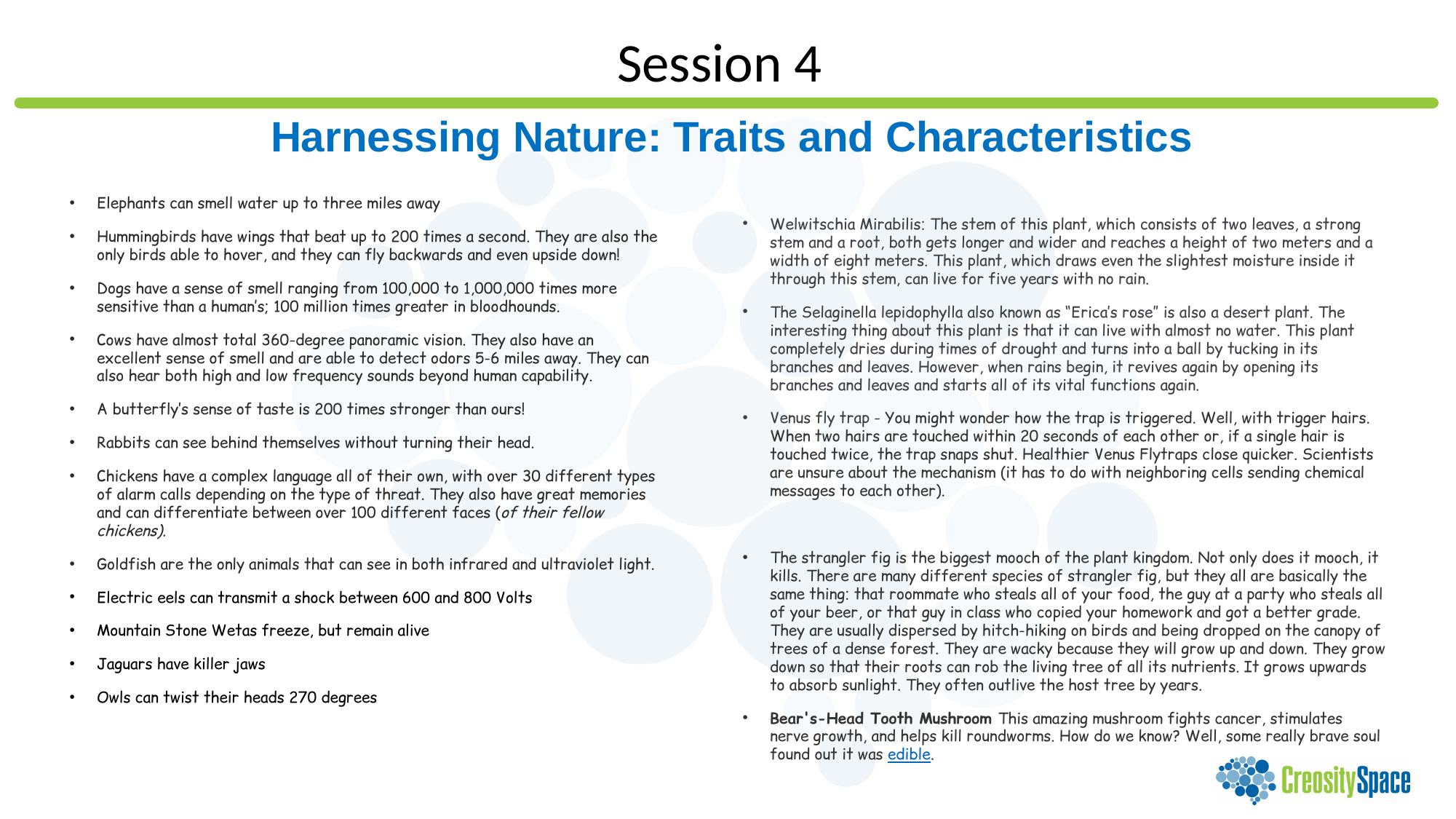

Session 4
Harnessing Nature: Traits and Characteristics
Elephants can smell water up to three miles away
Hummingbirds have wings that beat up to 200 times a second. They are also the only birds able to hover, and they can fly backwards and even upside down!
Dogs have a sense of smell ranging from 100,000 to 1,000,000 times more sensitive than a human’s; 100 million times greater in bloodhounds.
Cows have almost total 360-degree panoramic vision. They also have an excellent sense of smell and are able to detect odors 5-6 miles away. They can also hear both high and low frequency sounds beyond human capability.
A butterfly’s sense of taste is 200 times stronger than ours!
Rabbits can see behind themselves without turning their head.
Chickens have a complex language all of their own, with over 30 different types of alarm calls depending on the type of threat. They also have great memories and can differentiate between over 100 different faces (of their fellow chickens).
Goldfish are the only animals that can see in both infrared and ultraviolet light.
Electric eels can transmit a shock between 600 and 800 Volts
Mountain Stone Wetas freeze, but remain alive
Jaguars have killer jaws
Owls can twist their heads 270 degrees

Welwitschia Mirabilis: The stem of this plant, which consists of two leaves, a strong stem and a root, both gets longer and wider and reaches a height of two meters and a width of eight meters. This plant, which draws even the slightest moisture inside it through this stem, can live for five years with no rain.
The Selaginella lepidophylla also known as “Erica’s rose” is also a desert plant. The interesting thing about this plant is that it can live with almost no water. This plant completely dries during times of drought and turns into a ball by tucking in its branches and leaves. However, when rains begin, it revives again by opening its branches and leaves and starts all of its vital functions again.
Venus fly trap - You might wonder how the trap is triggered. Well, with trigger hairs. When two hairs are touched within 20 seconds of each other or, if a single hair is touched twice, the trap snaps shut. Healthier Venus Flytraps close quicker. Scientists are unsure about the mechanism (it has to do with neighboring cells sending chemical messages to each other).

The strangler fig is the biggest mooch of the plant kingdom. Not only does it mooch, it kills. There are many different species of strangler fig, but they all are basically the same thing: that roommate who steals all of your food, the guy at a party who steals all of your beer, or that guy in class who copied your homework and got a better grade. They are usually dispersed by hitch-hiking on birds and being dropped on the canopy of trees of a dense forest. They are wacky because they will grow up and down. They grow down so that their roots can rob the living tree of all its nutrients. It grows upwards to absorb sunlight. They often outlive the host tree by years.
Bear's-Head Tooth Mushroom This amazing mushroom fights cancer, stimulates nerve growth, and helps kill roundworms. How do we know? Well, some really brave soul found out it was edible.